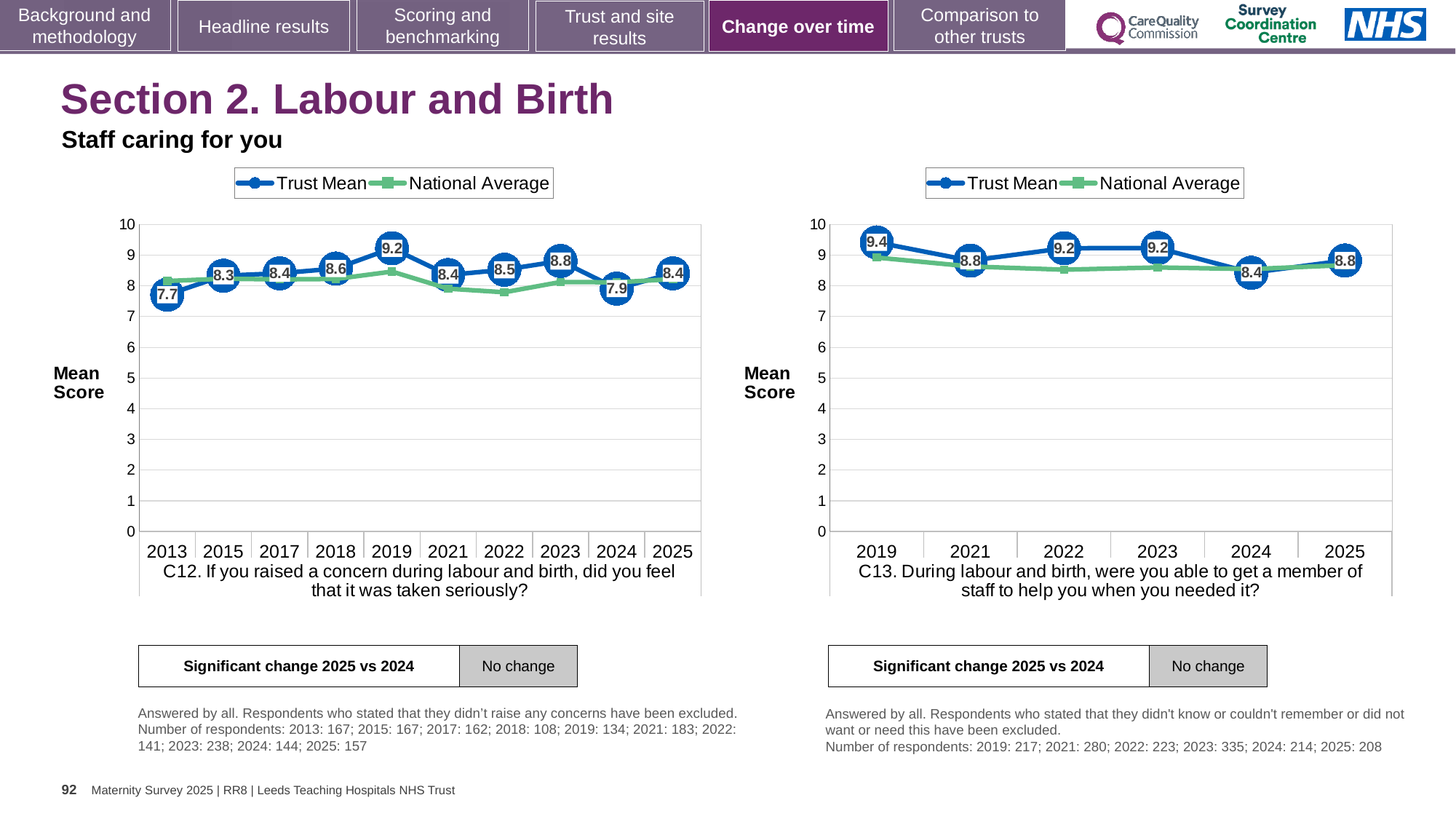

# Section 2. Labour and Birth
Staff caring for you

### Chart

| Category | Trust Mean | National Average |
|---|---|---|
| 2013 | 7.711061318986026 | 8.157592435949578 |
| 2015 | 8.33053206858605 | 8.231286407002743 |
| 2017 | 8.408226524768807 | 8.209526431808271 |
| 2018 | 8.563432899576197 | 8.222952342438466 |
| 2019 | 9.223358367412203 | 8.463532294237524 |
| 2021 | 8.352825751486218 | 7.906862493308793 |
| 2022 | 8.525086751924354 | 7.791458642067123 |
| 2023 | 8.810116449678475 | 8.124799036139482 |
| 2024 | 7.9100341619725 | 8.1158244709256 |
| 2025 | 8.407972247796986 | 8.218515046342775 |

### Chart

| Category | Trust Mean | National Average |
|---|---|---|
| 2019 | 9.415500697304562 | 8.9206776618865 |
| 2021 | 8.820949514920315 | 8.63071990263128 |
| 2022 | 9.223926988970563 | 8.52603632657797 |
| 2023 | 9.234006113851573 | 8.598794893565366 |
| 2024 | 8.426423242566216 | 8.54587611806388 |
| 2025 | 8.825858676293418 | 8.674227001498222 |
| Significant change 2025 vs 2024 | No change |
| --- | --- |
| Significant change 2025 vs 2024 | No change |
| --- | --- |
Answered by all. Respondents who stated that they didn’t raise any concerns have been excluded.
Number of respondents: 2013: 167; 2015: 167; 2017: 162; 2018: 108; 2019: 134; 2021: 183; 2022: 141; 2023: 238; 2024: 144; 2025: 157
Answered by all. Respondents who stated that they didn't know or couldn't remember or did not want or need this have been excluded.
Number of respondents: 2019: 217; 2021: 280; 2022: 223; 2023: 335; 2024: 214; 2025: 208
92